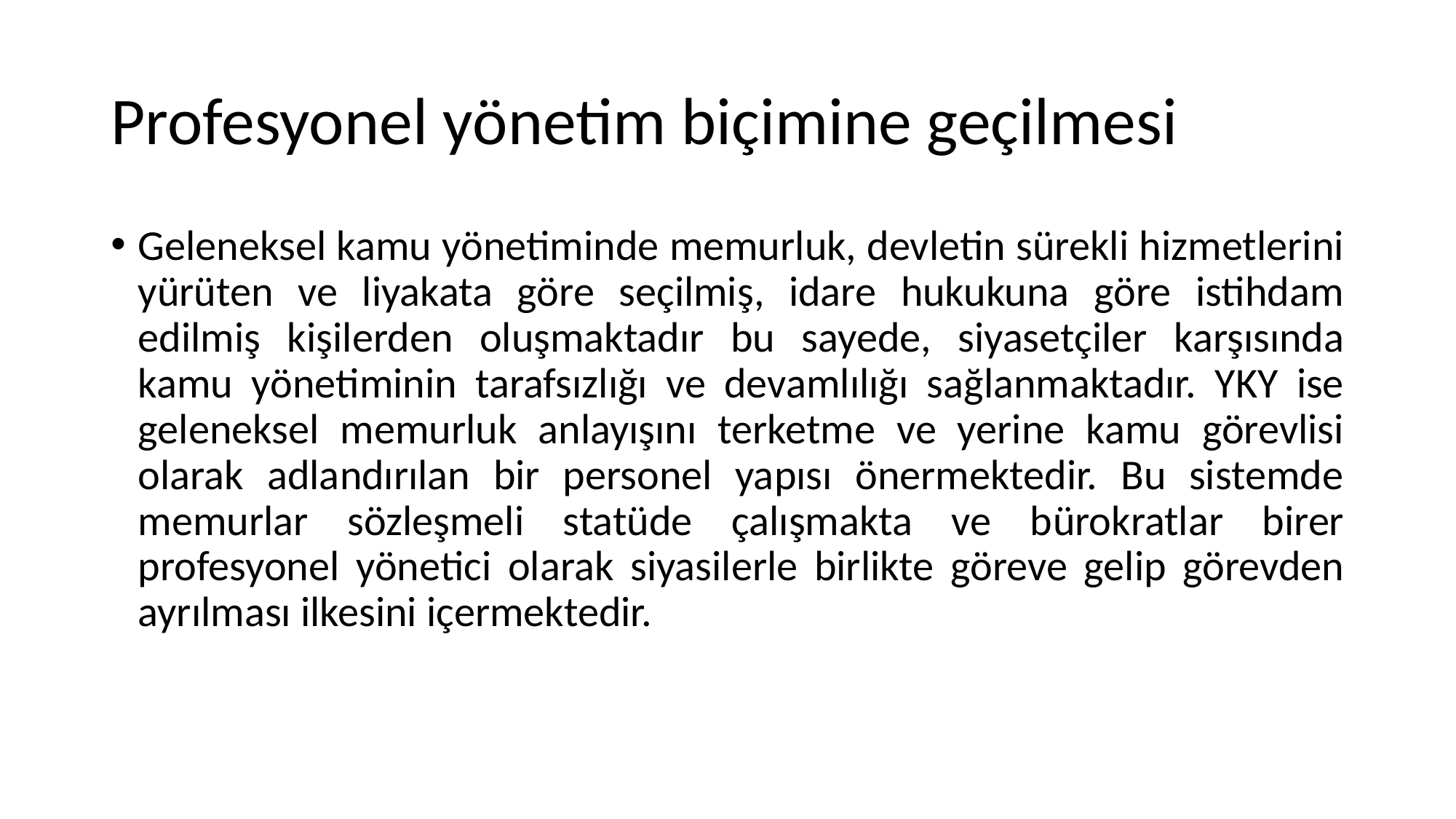

# Profesyonel yönetim biçimine geçilmesi
Geleneksel kamu yönetiminde memurluk, devletin sürekli hizmetlerini yürüten ve liyakata göre seçilmiş, idare hukukuna göre istihdam edilmiş kişilerden oluşmaktadır bu sayede, siyasetçiler karşısında kamu yönetiminin tarafsızlığı ve devamlılığı sağlanmaktadır. YKY ise geleneksel memurluk anlayışını terketme ve yerine kamu görevlisi olarak adlandırılan bir personel yapısı önermektedir. Bu sistemde memurlar sözleşmeli statüde çalışmakta ve bürokratlar birer profesyonel yönetici olarak siyasilerle birlikte göreve gelip görevden ayrılması ilkesini içermektedir.